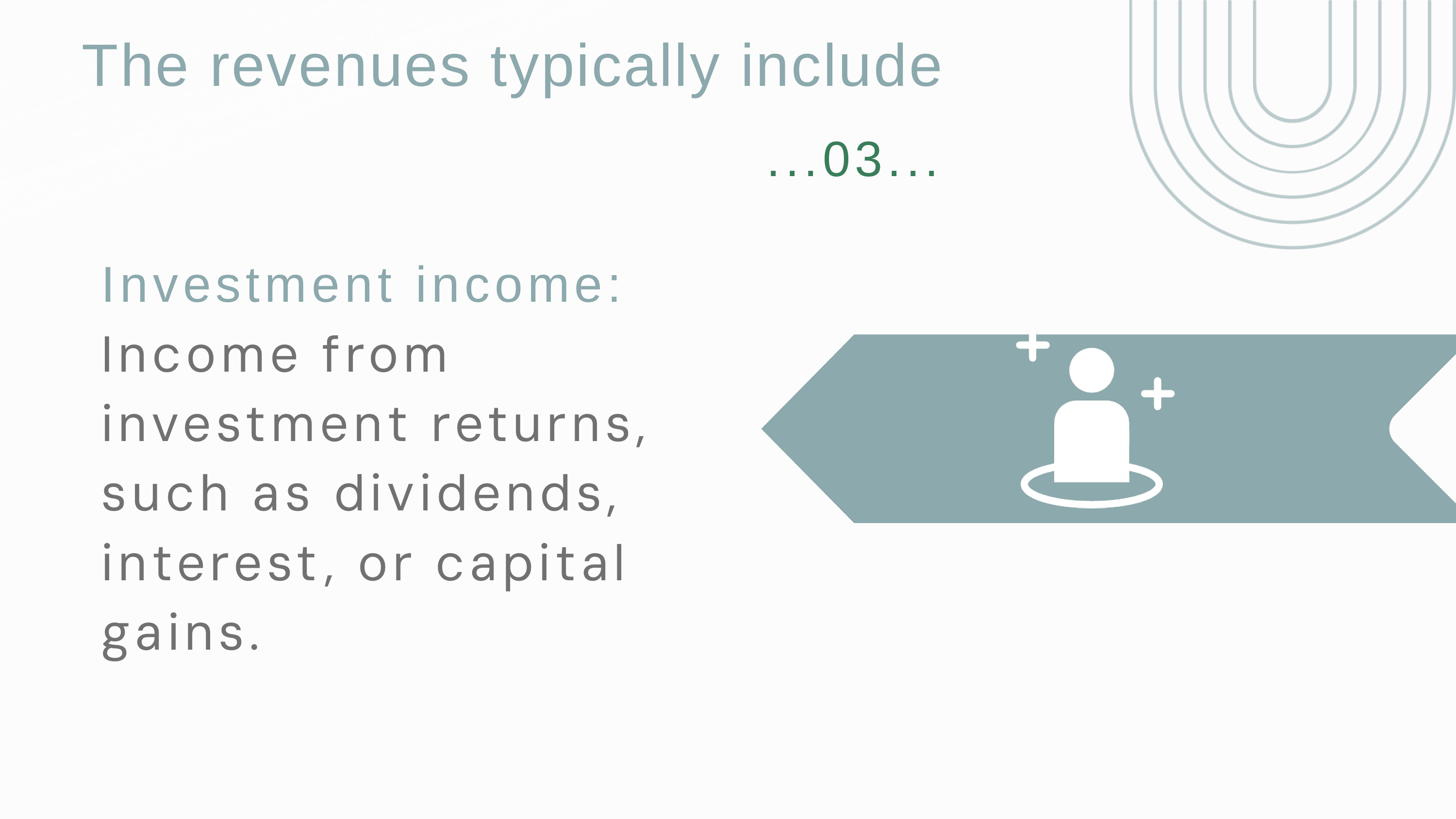

The revenues typically include
...03...
Investment income:
Income from investment returns, such as dividends, interest, or capital gains.